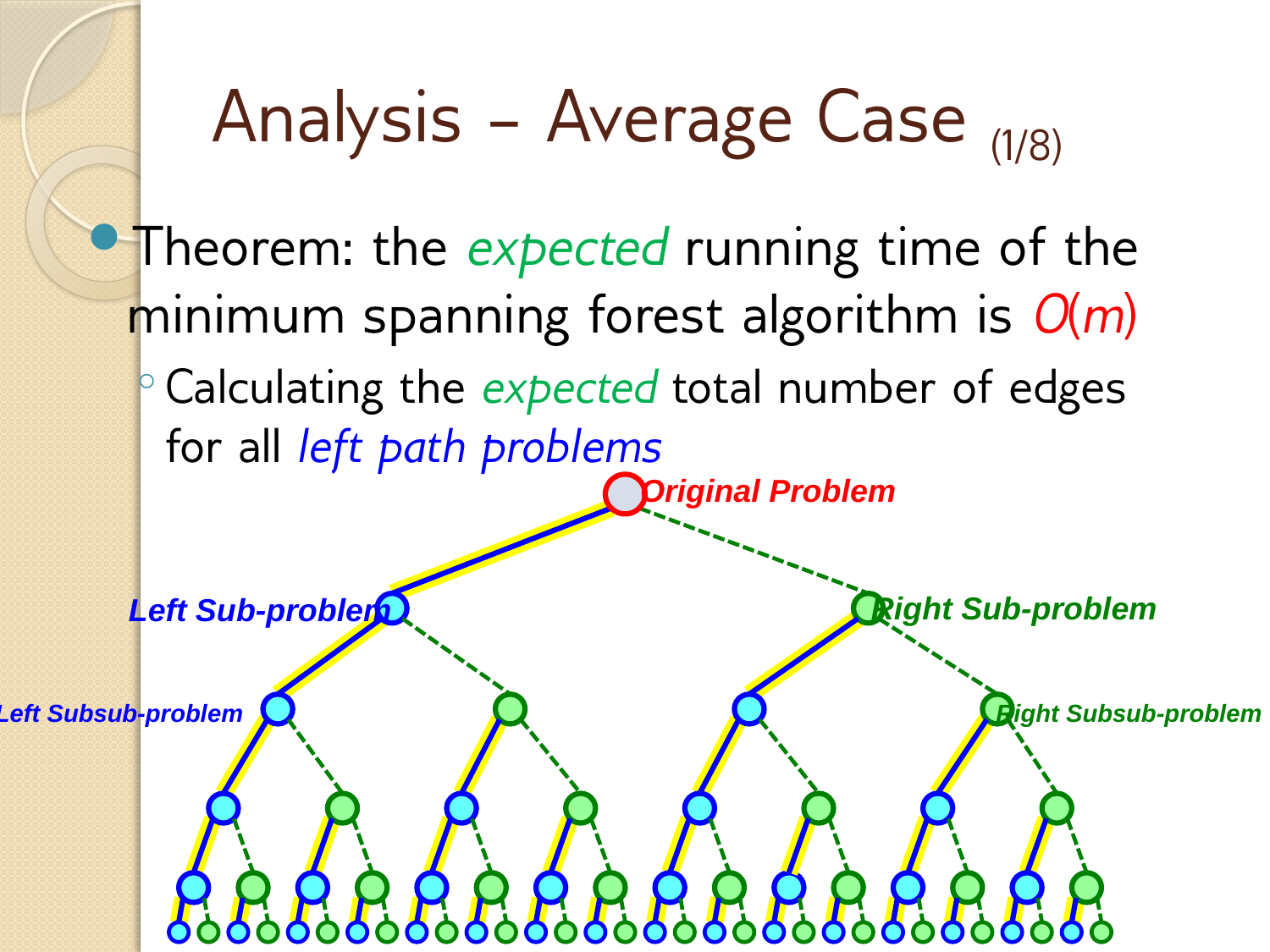

# Analysis – Average Case (1/8)
Theorem: the expected running time of the minimum spanning forest algorithm is O(m)
Calculating the expected total number of edges for all left path problems
Original Problem

Right Sub-problem
Left Sub-problem

Left Subsub-problem
Right Subsub-problem